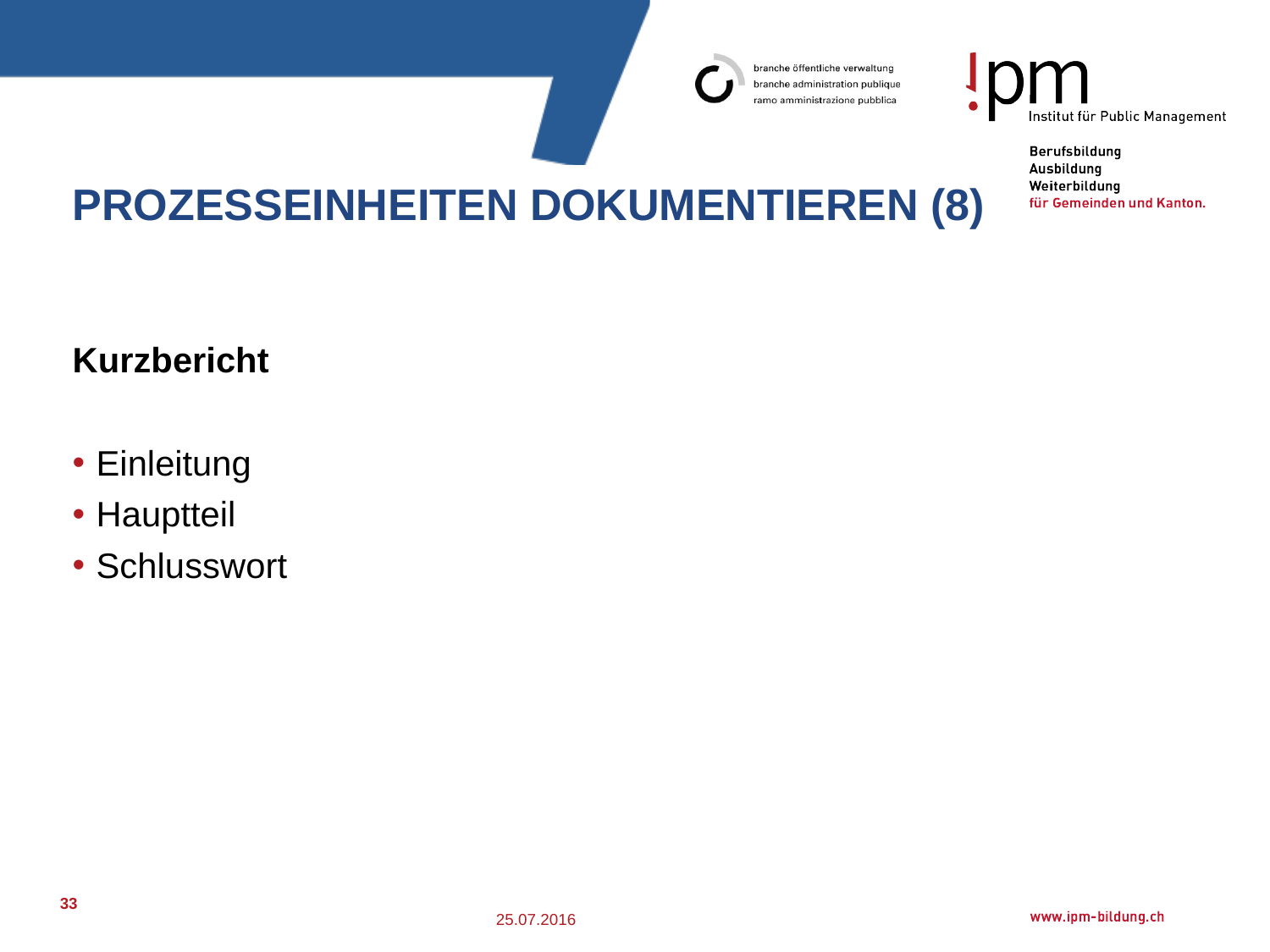

# Prozesseinheiten dokumentieren (8)
Kurzbericht

Einleitung
Hauptteil
Schlusswort
33
25.07.2016